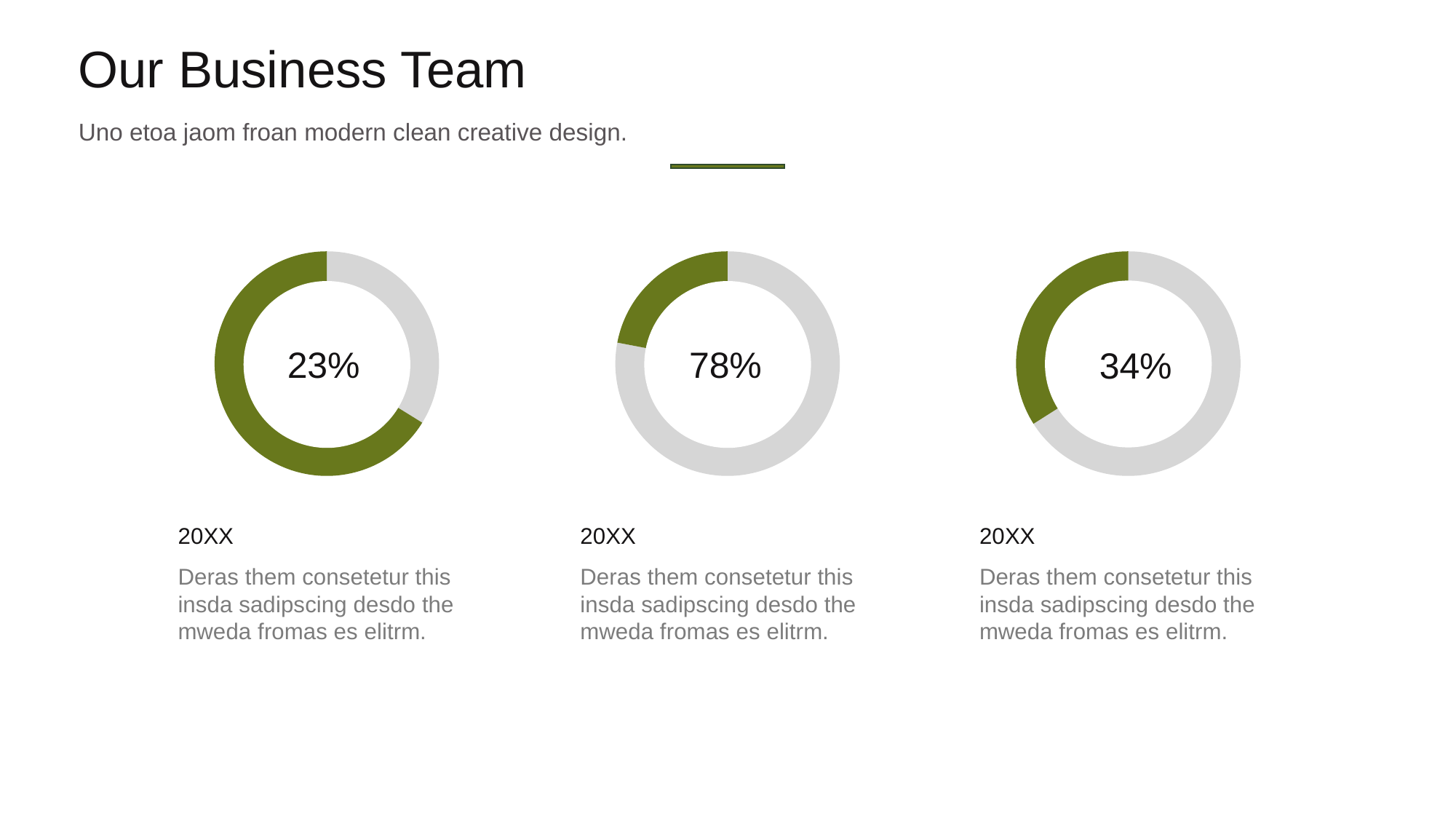

Our Business Team
Uno etoa jaom froan modern clean creative design.

### Chart

| Category | Region 1 |
|---|---|
| One | 23.0 |
| Two | 45.0 |
23%

### Chart

| Category | Region 1 |
|---|---|
| One | 78.0 |
| Two | 22.0 |
78%

### Chart

| Category | Region 1 |
|---|---|
| One | 66.0 |
| Two | 34.0 |
34%
20XX
Deras them consetetur this insda sadipscing desdo the mweda fromas es elitrm.
20XX
Deras them consetetur this insda sadipscing desdo the mweda fromas es elitrm.
20XX
Deras them consetetur this insda sadipscing desdo the mweda fromas es elitrm.